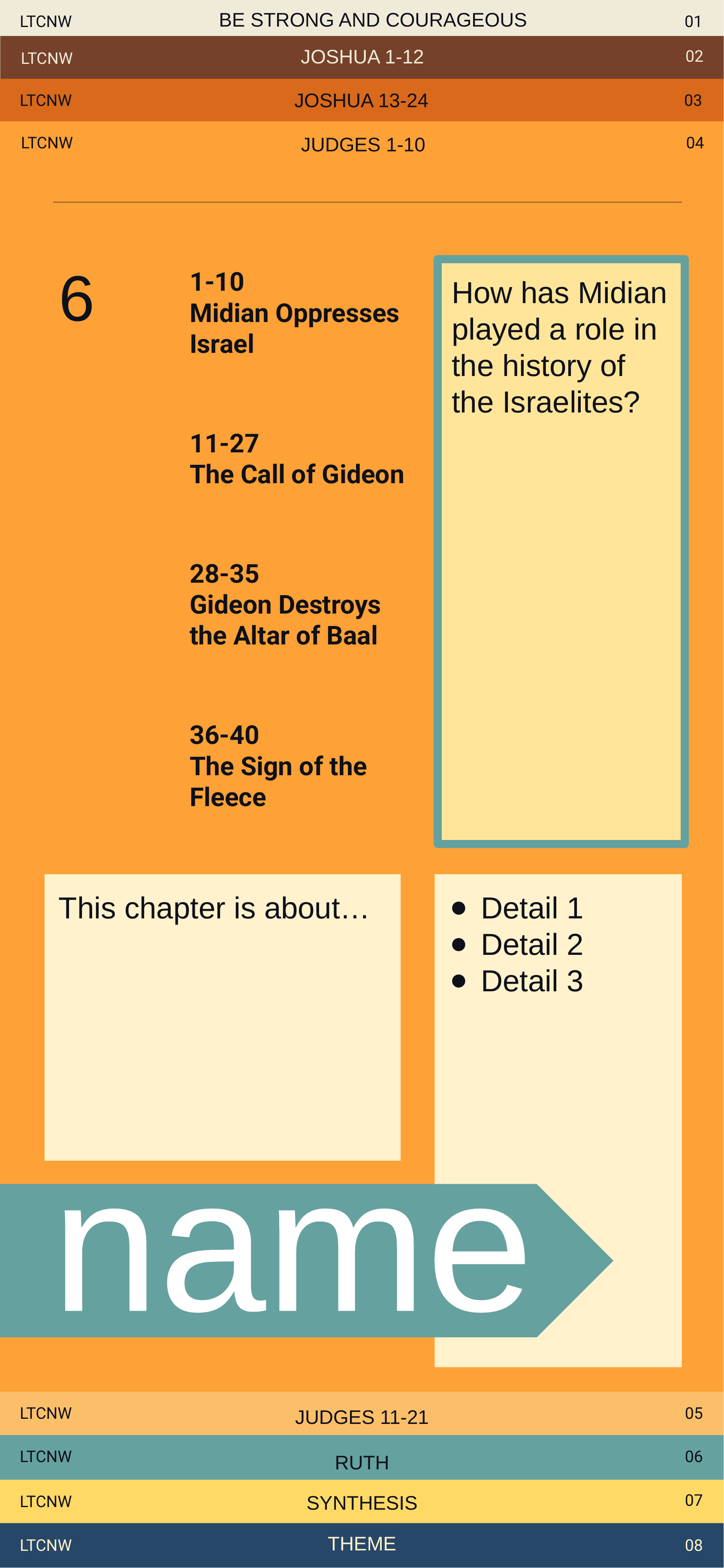

LTCNW
BE STRONG AND COURAGEOUS
01

02
LTCNW
JOSHUA 1-12
LTCNW
03
JOSHUA 13-24
LTCNW
04
JUDGES 1-10
6
1-10
Midian Oppresses Israel
How has Midian played a role in the history of the Israelites?

11-27
The Call of Gideon

28-35
Gideon Destroys the Altar of Baal
36-40
The Sign of the Fleece
This chapter is about…
Detail 1
Detail 2
Detail 3

name
LTCNW
05
JUDGES 11-21
LTCNW
06
RUTH
07
LTCNW
SYNTHESIS
LTCNW
THEME
08